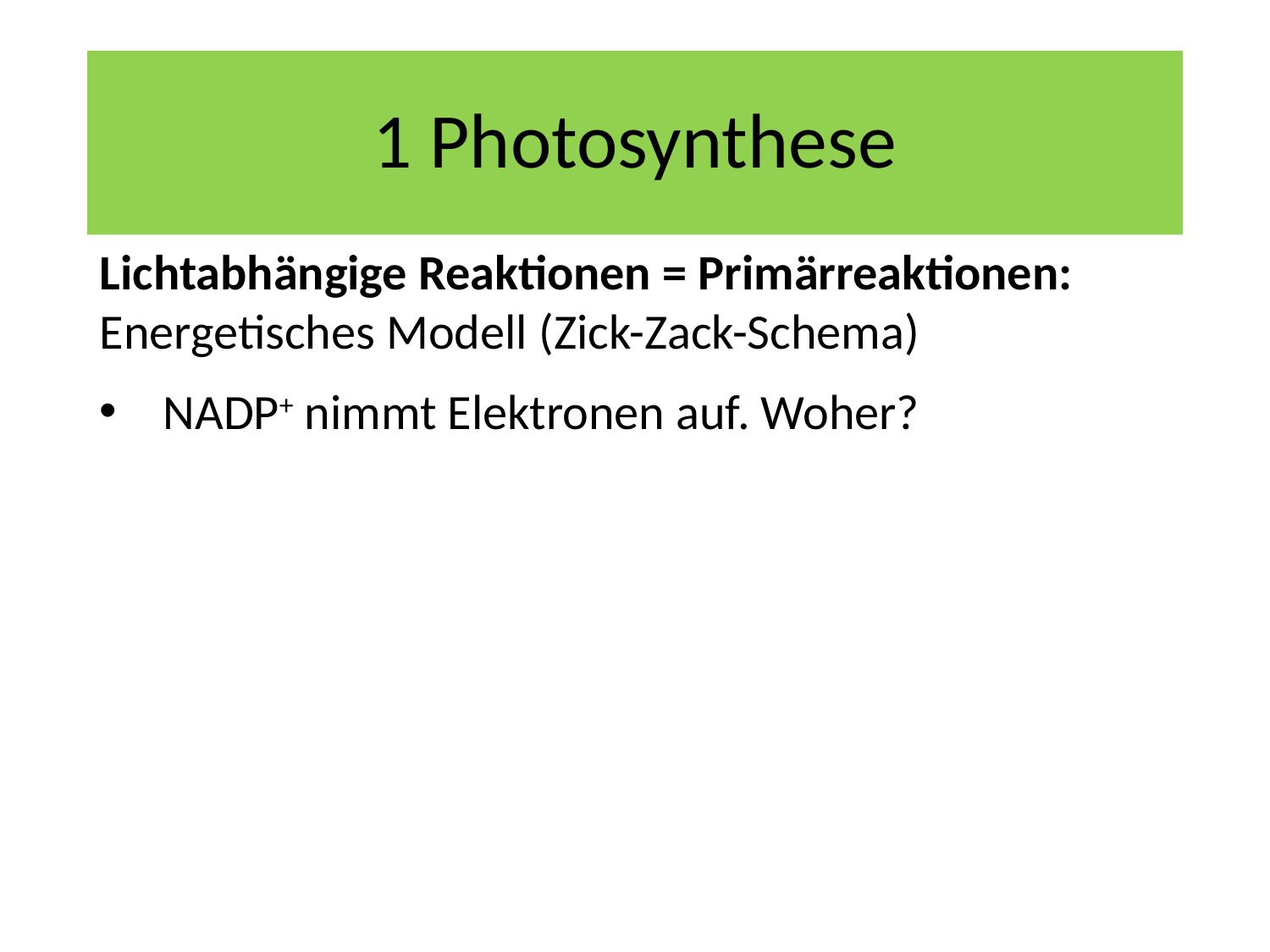

# 1 Photosynthese
Lichtabhängige Reaktionen = Primärreaktionen:
Energetisches Modell (Zick-Zack-Schema)
NADP+ nimmt Elektronen auf. Woher?